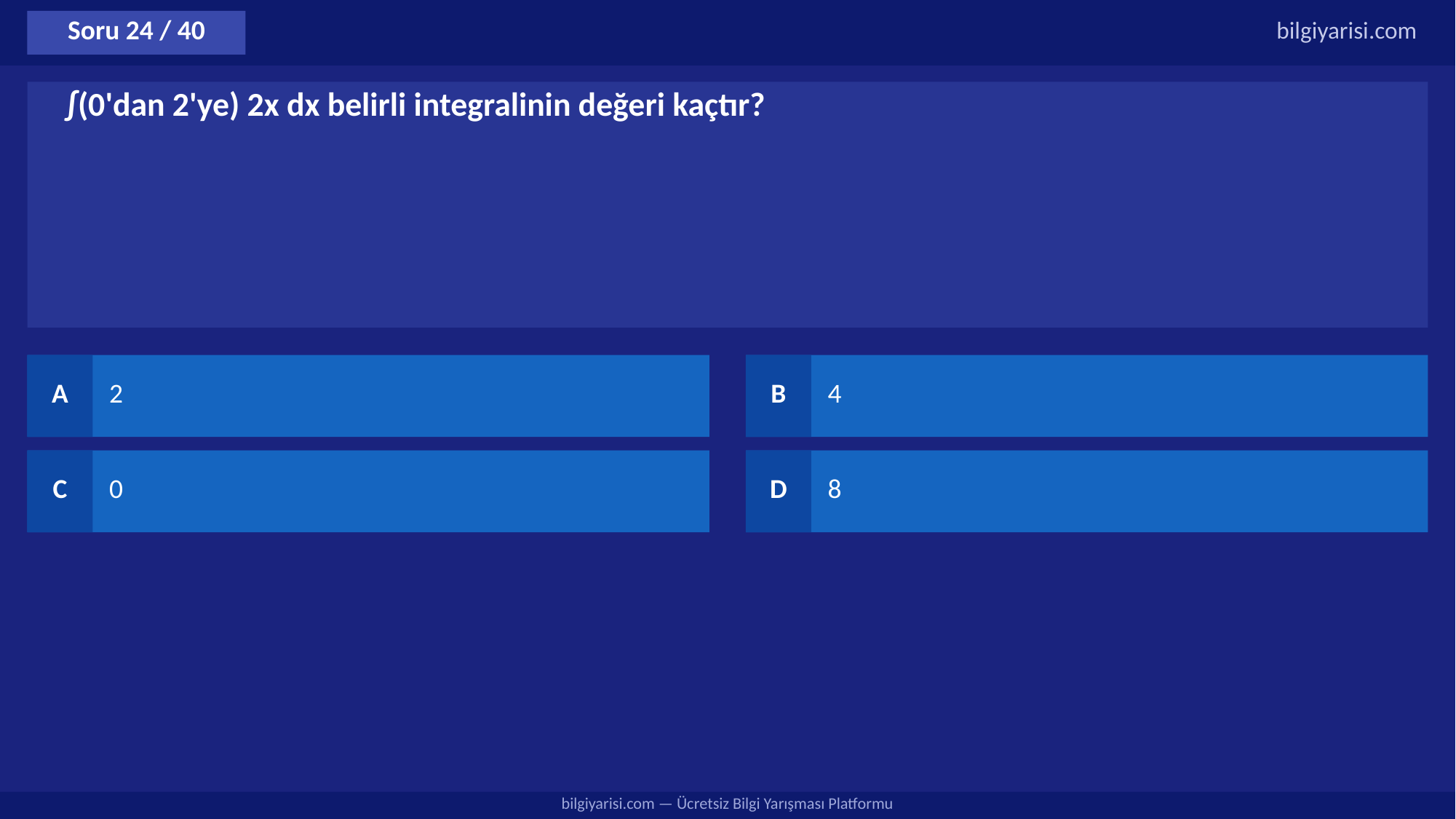

Soru 24 / 40
bilgiyarisi.com

∫(0'dan 2'ye) 2x dx belirli integralinin değeri kaçtır?

A
2

B
4

C
0

D
8
bilgiyarisi.com — Ücretsiz Bilgi Yarışması Platformu